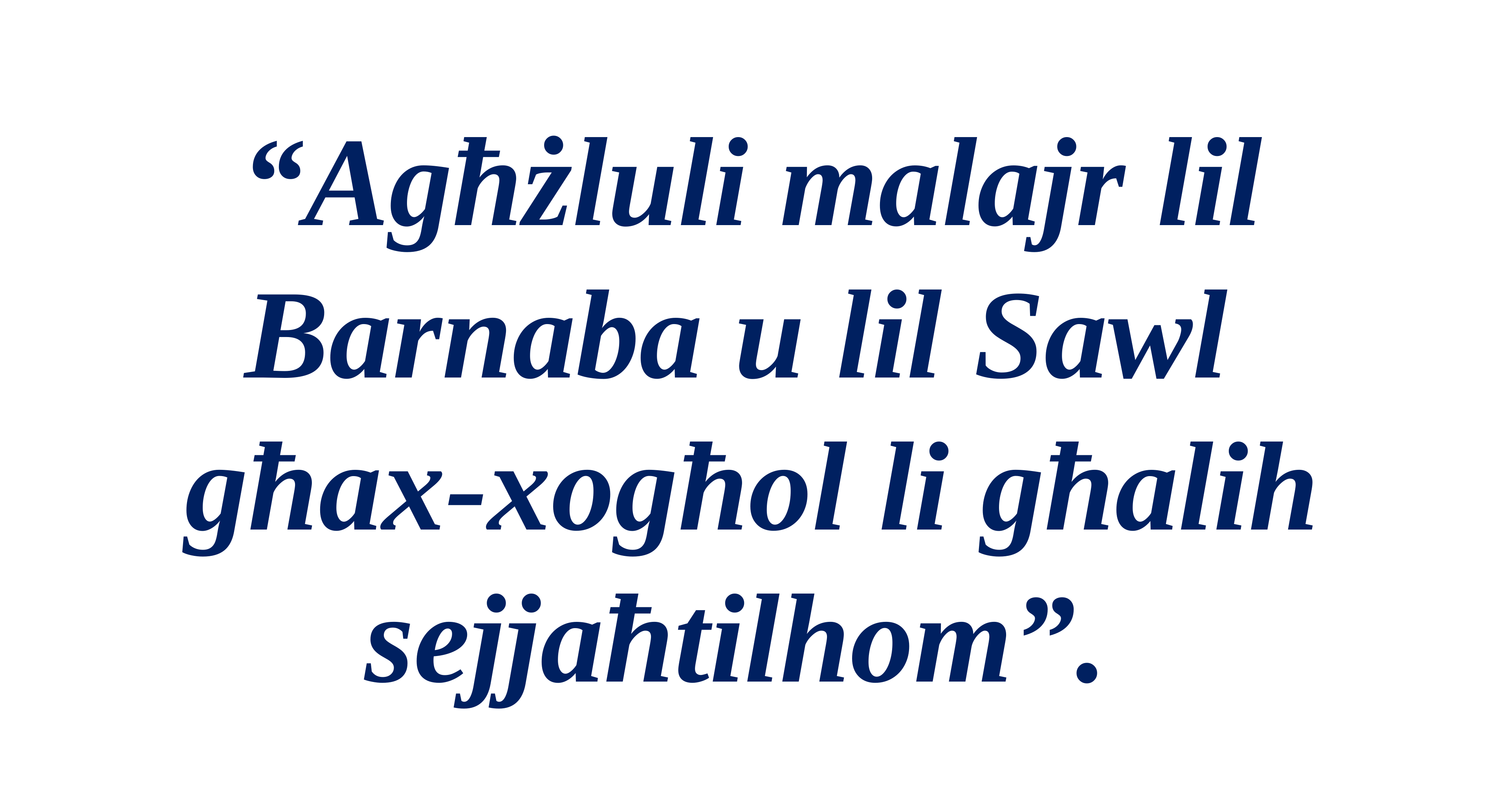

“Agħżluli malajr lil
Barnaba u lil Sawl
għax-xogħol li għalih sejjaħtilhom”.